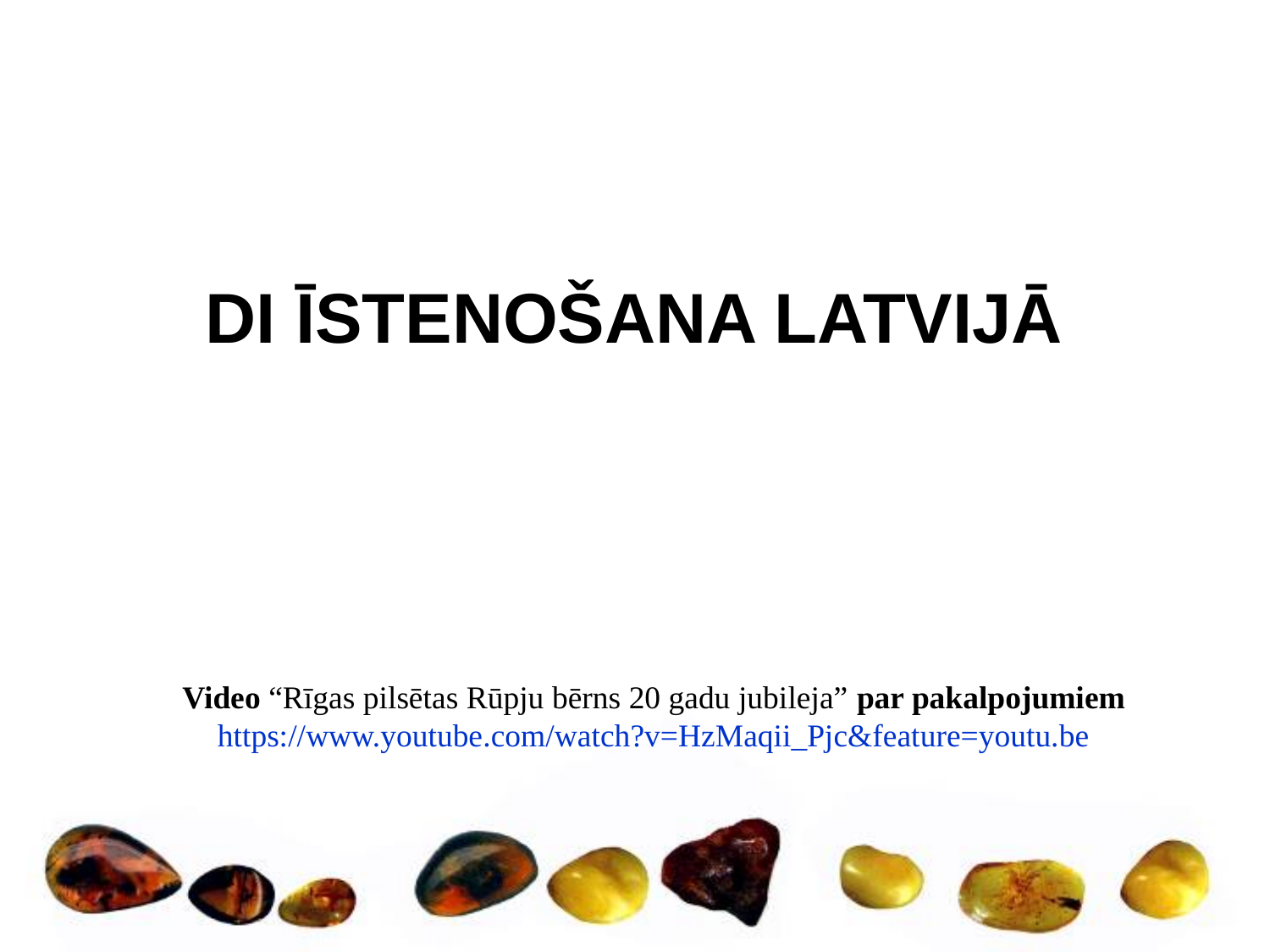

# DI īstenošana Latvijā
Video “Rīgas pilsētas Rūpju bērns 20 gadu jubileja” par pakalpojumiem
https://www.youtube.com/watch?v=HzMaqii_Pjc&feature=youtu.be